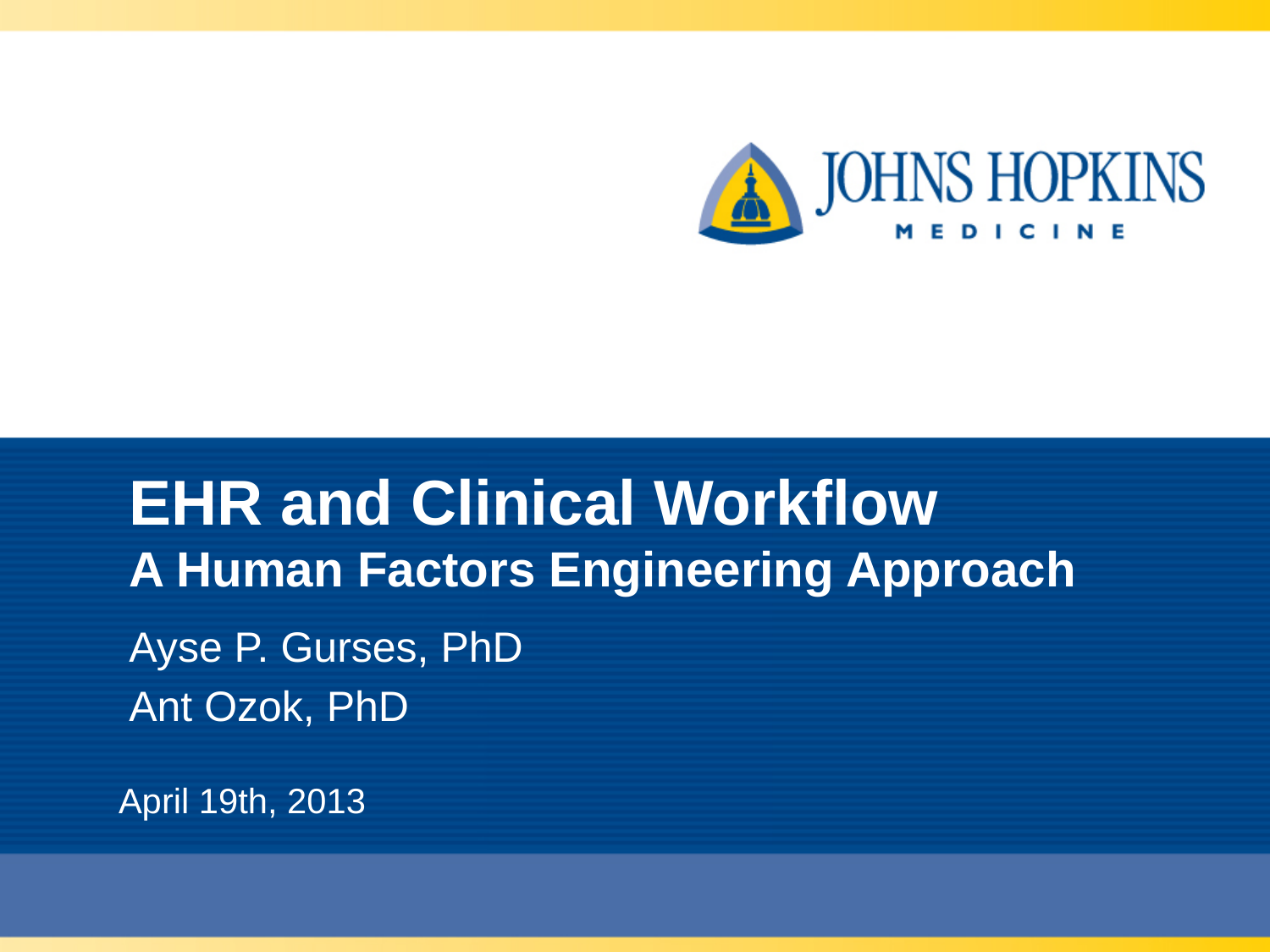

# EHR and Clinical Workflow A Human Factors Engineering Approach
Ayse P. Gurses, PhD
Ant Ozok, PhD
April 19th, 2013